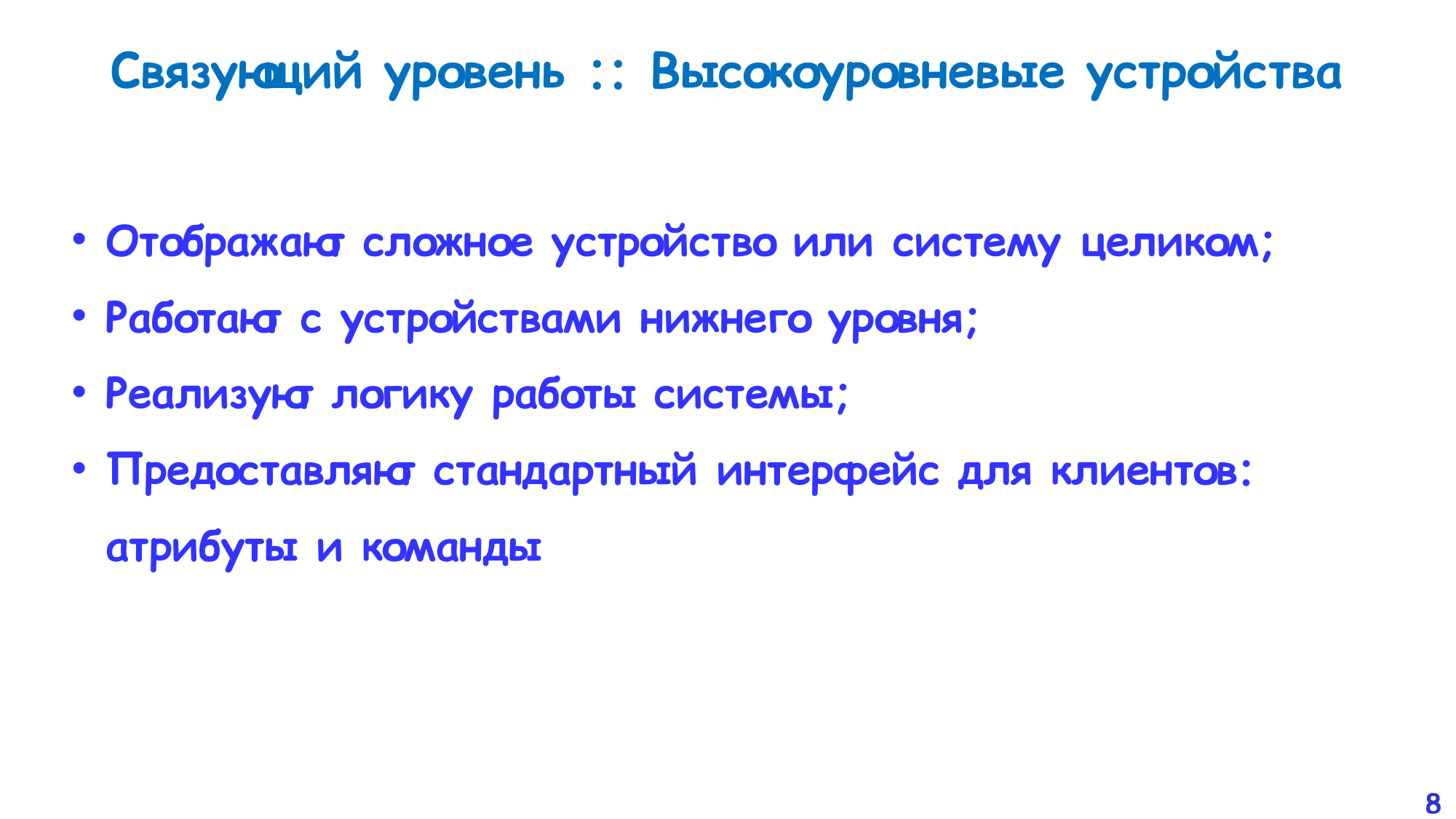

# Связующий уровень :: Высокоуровневые устройства
Отображают сложное устройство или систему целиком;
Работают с устройствами нижнего уровня;
Реализуют логику работы системы;
Предоставляют стандартный интерфейс для клиентов: атрибуты и команды
8